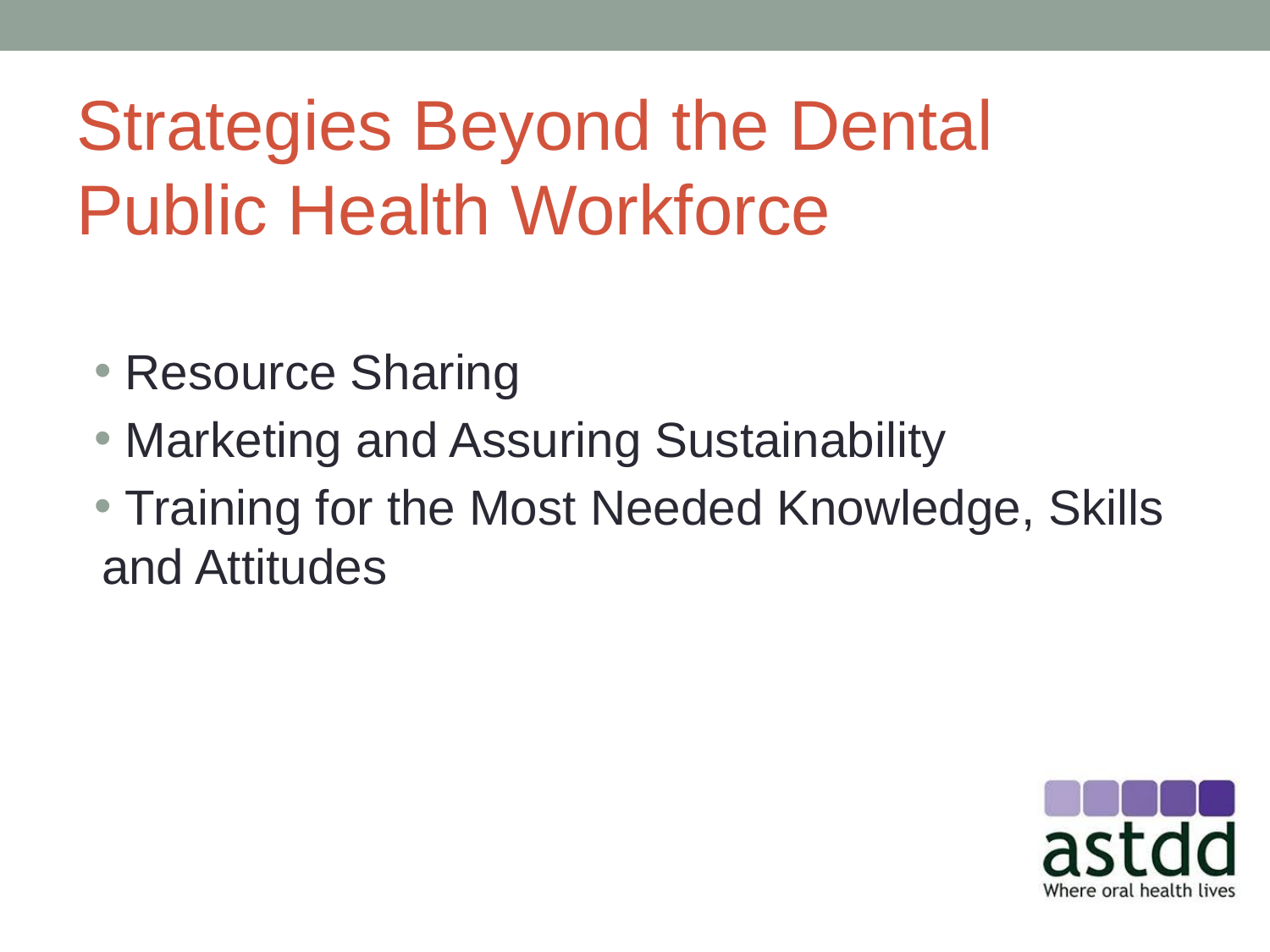

# Strategies Beyond the Dental Public Health Workforce
 Resource Sharing
 Marketing and Assuring Sustainability
 Training for the Most Needed Knowledge, Skills and Attitudes